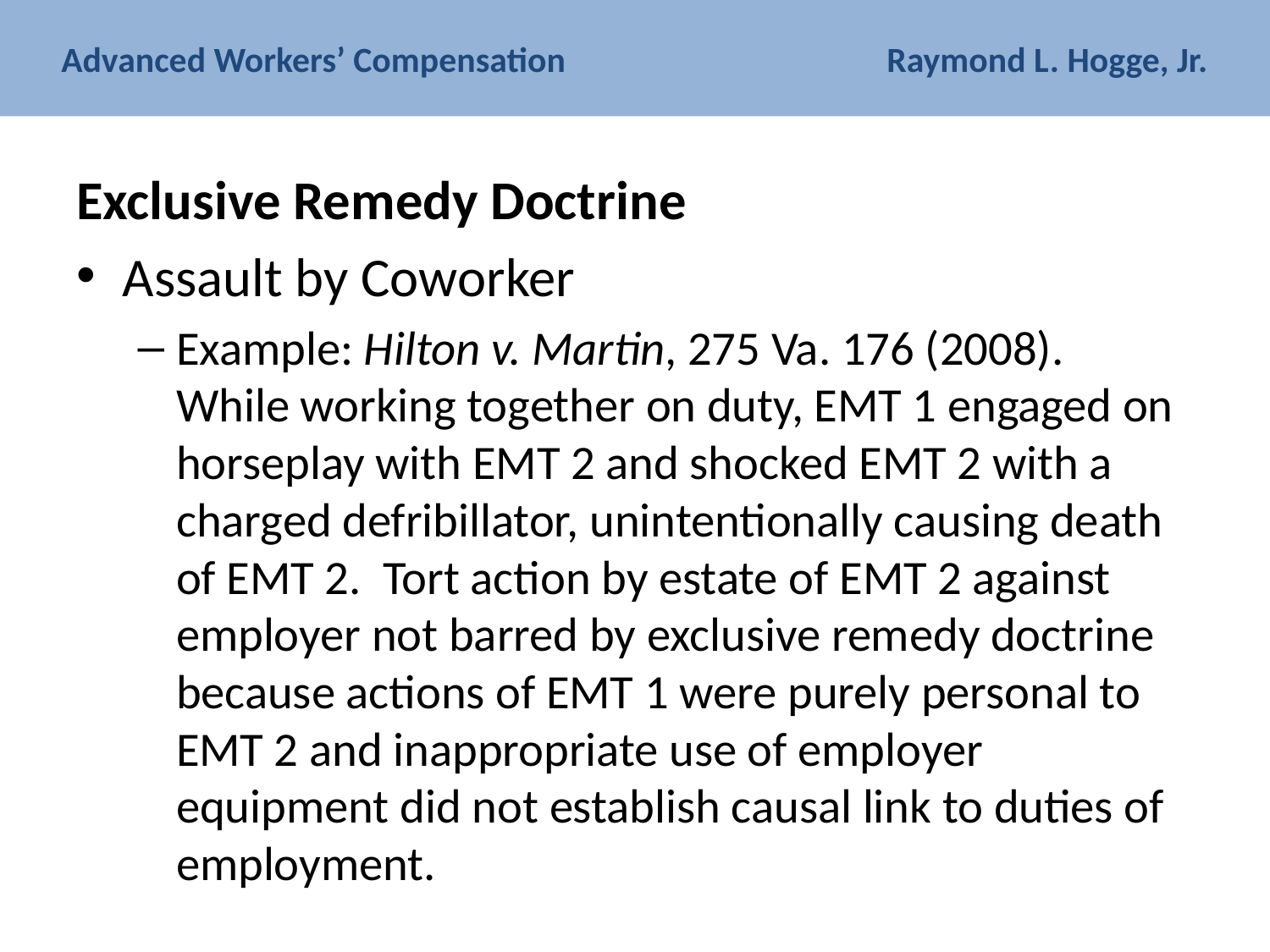

# Advanced Workers’ Compensation                                        Raymond L. Hogge, Jr.
Exclusive Remedy Doctrine
Assault by Coworker
Example: Hilton v. Martin, 275 Va. 176 (2008).  While working together on duty, EMT 1 engaged on horseplay with EMT 2 and shocked EMT 2 with a charged defribillator, unintentionally causing death of EMT 2.  Tort action by estate of EMT 2 against employer not barred by exclusive remedy doctrine because actions of EMT 1 were purely personal to EMT 2 and inappropriate use of employer equipment did not establish causal link to duties of employment.